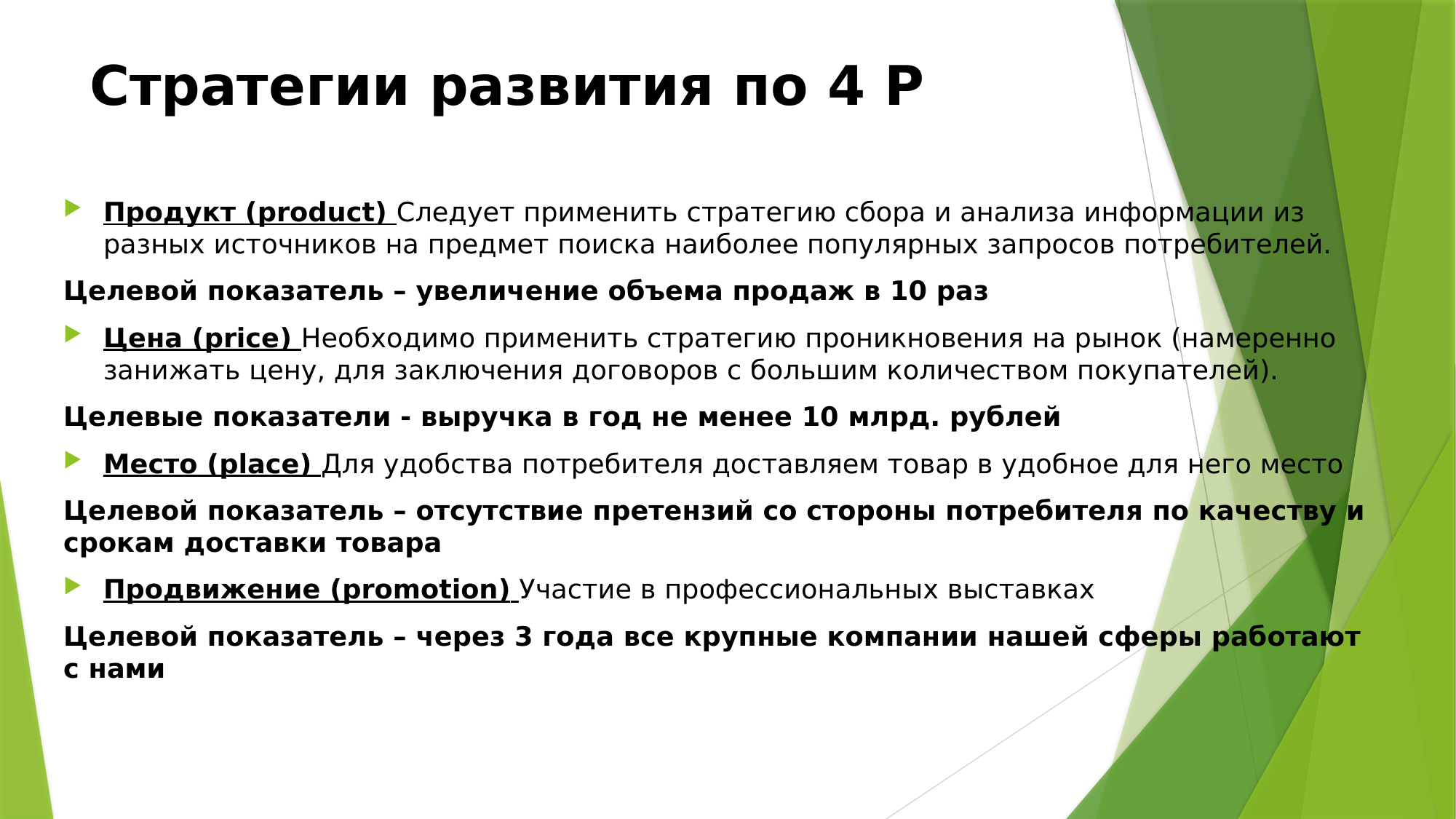

# Стратегии развития по 4 Р
Продукт (product) Следует применить стратегию сбора и анализа информации из разных источников на предмет поиска наиболее популярных запросов потребителей.
Целевой показатель – увеличение объема продаж в 10 раз
	Цена (price) Необходимо применить стратегию проникновения на рынок (намеренно занижать цену, для заключения договоров с большим количеством покупателей).
Целевые показатели - выручка в год не менее 10 млрд. рублей
	Место (place) Для удобства потребителя доставляем товар в удобное для него место
Целевой показатель – отсутствие претензий со стороны потребителя по качеству и срокам доставки товара
	Продвижение (promotion) Участие в профессиональных выставках
Целевой показатель – через 3 года все крупные компании нашей сферы работают с нами